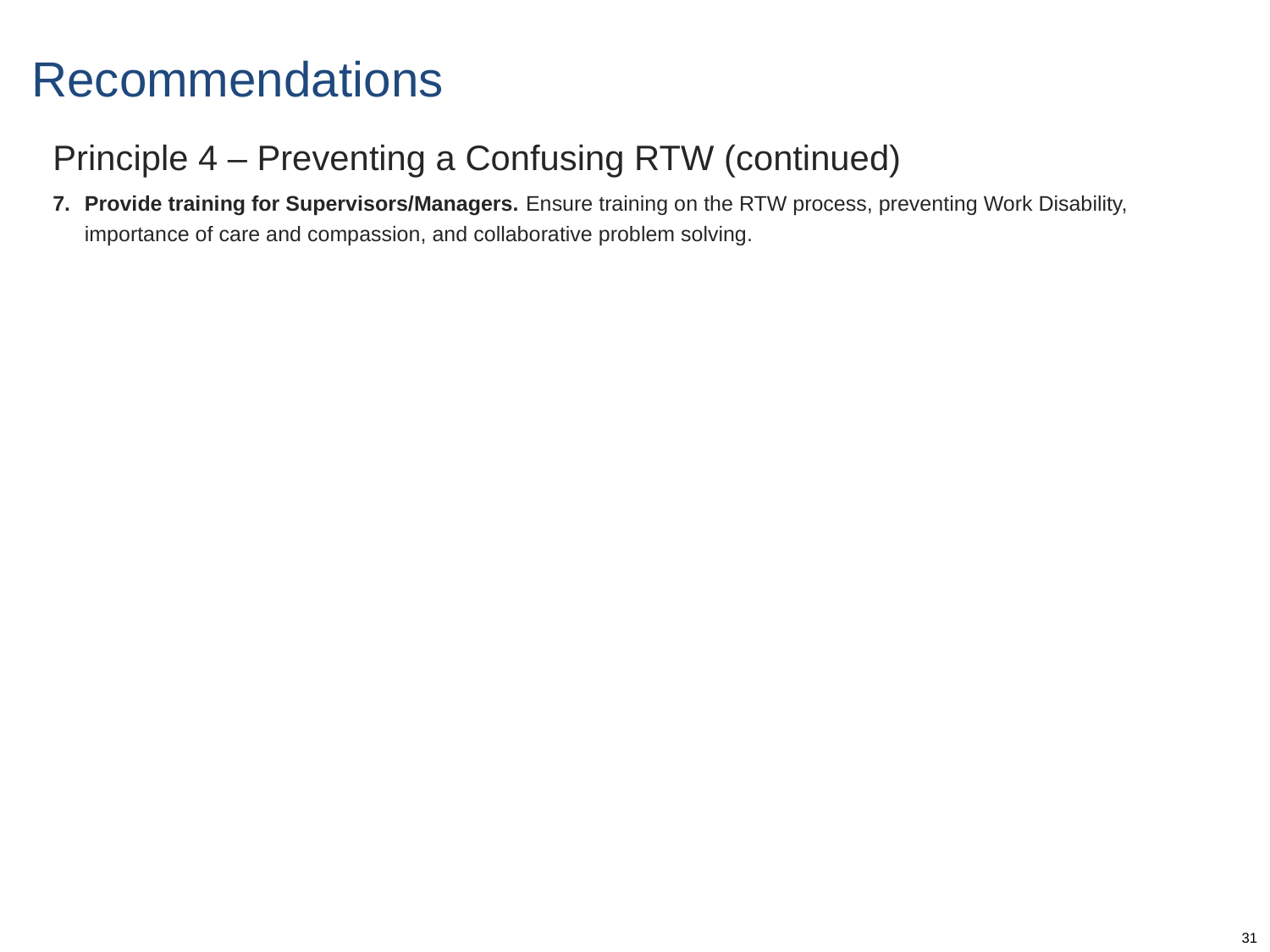

# Recommendations
Principle 4 – Preventing a Confusing RTW (continued)
Provide training for Supervisors/Managers. Ensure training on the RTW process, preventing Work Disability, importance of care and compassion, and collaborative problem solving.

31